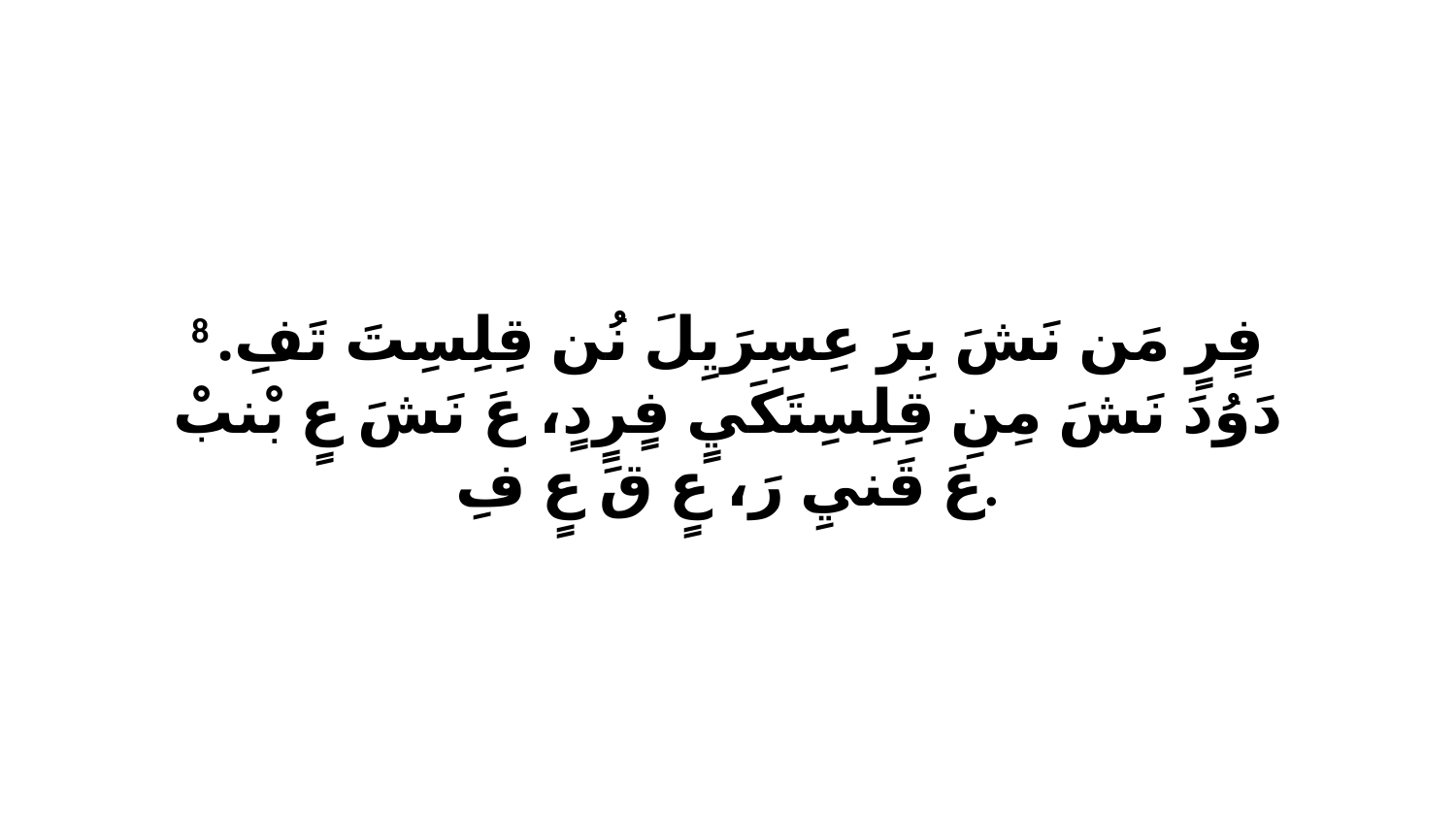

8 فٍرٍ مَن نَشَ بِرَ عِسِرَيِلَ نُن قِلِسِتَ تَفِ. دَوُدَ نَشَ مِنِ قِلِسِتَكَيٍ فٍرٍدٍ، عَ نَشَ عٍ بْنبْ عَ قَنيِ رَ، عٍ قَ عٍ فِ.